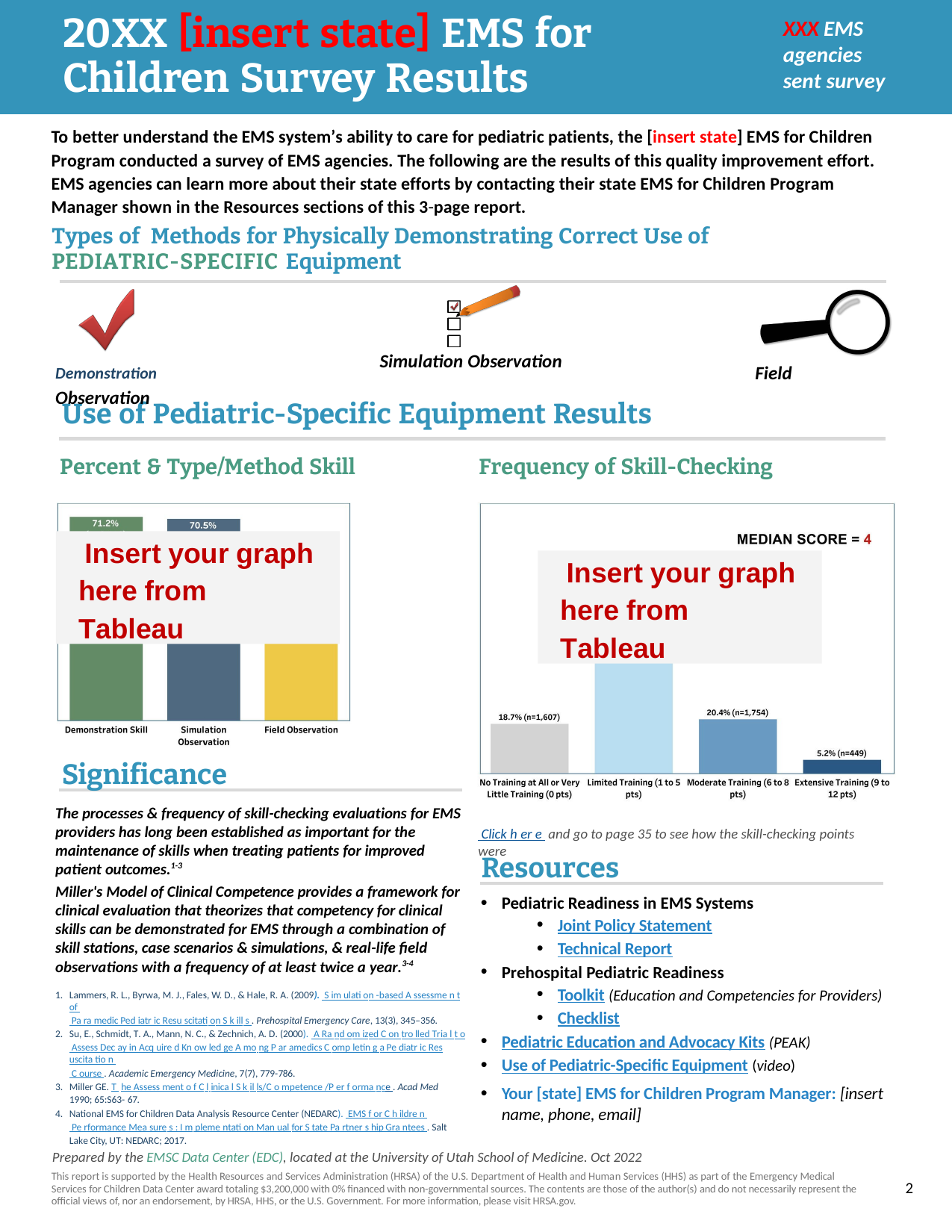

20XX [insert state] EMS for Children Survey Results
XXX EMS
agencies sent survey
To better understand the EMS system’s ability to care for pediatric patients, the [insert state] EMS for Children Program conducted a survey of EMS agencies. The following are the results of this quality improvement effort. EMS agencies can learn more about their state efforts by contacting their state EMS for Children Program Manager shown in the Resources sections of this 3-page report.
Types of  Methods for Physically Demonstrating Correct Use of
PEDIATRIC-SPECIFIC Equipment

Simulation Observation
Demonstration	Field Observation
Use of Pediatric-Specific Equipment Results
Percent & Type/Method Skill	Frequency of Skill-Checking

Insert your graph here from Tableau
Insert your graph here from Tableau
Significance

The processes & frequency of skill-checking evaluations for EMS providers has long been established as important for the maintenance of skills when treating patients for improved patient outcomes.1-3
Miller's Model of Clinical Competence provides a framework for clinical evaluation that theorizes that competency for clinical skills can be demonstrated for EMS through a combination of skill stations, case scenarios & simulations, & real-life field observations with a frequency of at least twice a year.3-4
Lammers, R. L., Byrwa, M. J., Fales, W. D., & Hale, R. A. (2009).  S im ulati on -based A ssessme n t of
 Pa ra medic Ped iatr ic Resu scitati on S k ill s . Prehospital Emergency Care, 13(3), 345–356.
Su, E., Schmidt, T. A., Mann, N. C., & Zechnich, A. D. (2000).  A Ra nd om ized C on tro lled Tria l t o
 Assess Dec ay in Acq uire d Kn ow led ge A mo ng P ar amedics C omp letin g a Pe diatr ic Res uscita tio n
 C ourse . Academic Emergency Medicine, 7(7), 779-786.
Miller GE. T  he Assess ment o f C l inica l S k il ls/C o mpetence /P er f orma nce . Acad Med 1990; 65:S63- 67.
National EMS for Children Data Analysis Resource Center (NEDARC).  EMS f or C h ildre n
 Pe rformance Mea sure s : I m pleme ntati on Man ual for S tate Pa rtner s hip Gra ntees . Salt Lake City, UT: NEDARC; 2017.
 Click h er e  and go to page 35 to see how the skill-checking points were
Resources

Pediatric Readiness in EMS Systems
Joint Policy Statement
Technical Report
Prehospital Pediatric Readiness
Toolkit (Education and Competencies for Providers)
Checklist
Pediatric Education and Advocacy Kits (PEAK)
Use of Pediatric-Specific Equipment (video)
Your [state] EMS for Children Program Manager: [insert name, phone, email]
Prepared by the EMSC Data Center (EDC), located at the University of Utah School of Medicine. Oct 2022
This report is supported by the Health Resources and Services Administration (HRSA) of the U.S. Department of Health and Human Services (HHS) as part of the Emergency Medical Services for Children Data Center award totaling $3,200,000 with 0% financed with non-governmental sources. The contents are those of the author(s) and do not necessarily represent the official views of, nor an endorsement, by HRSA, HHS, or the U.S. Government. For more information, please visit HRSA.gov.

2